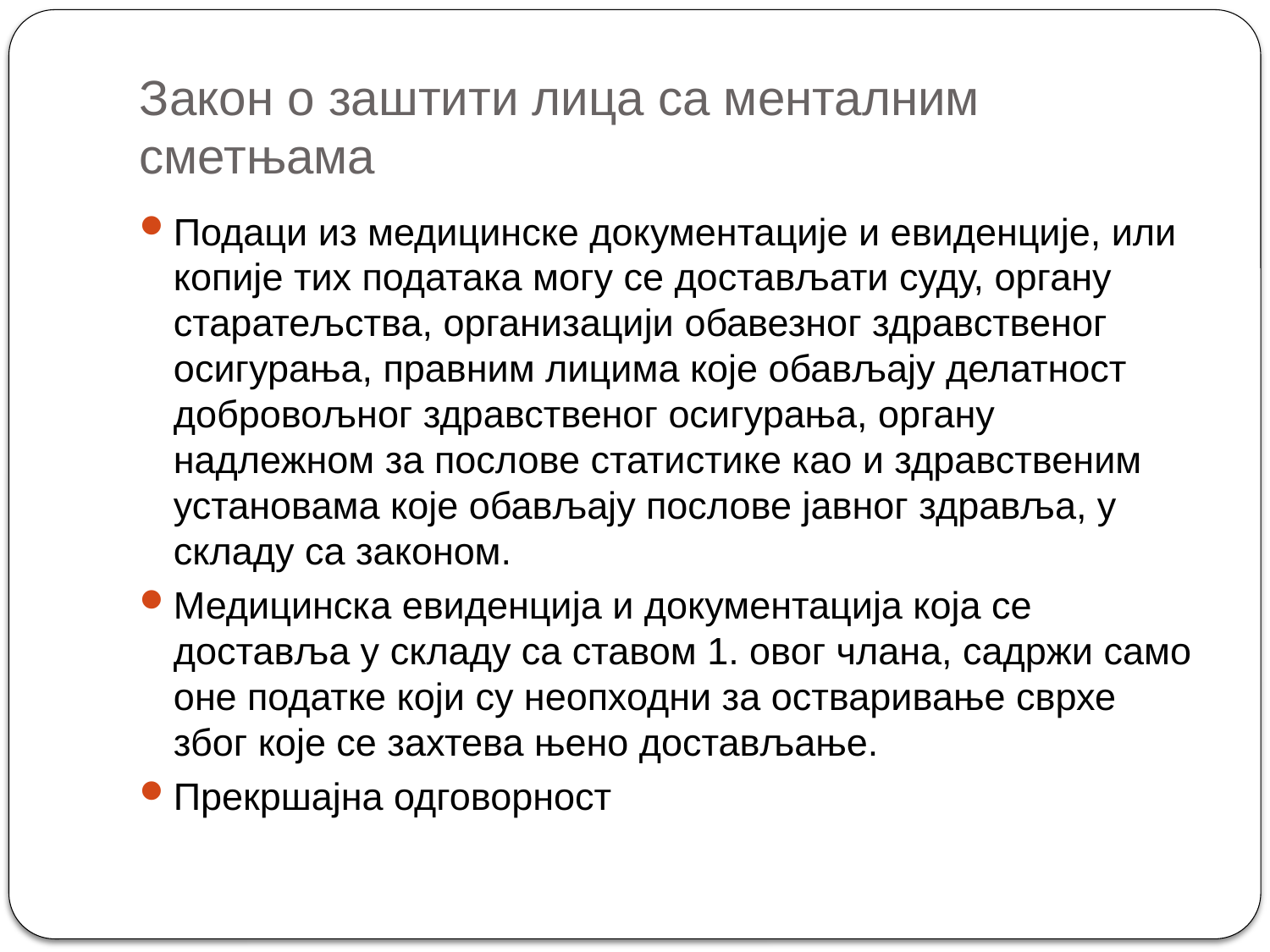

# Закон о заштити лица са менталним сметњама
Подаци из медицинске документације и евиденције, или копије тих података могу се достављати суду, органу старатељства, организацији обавезног здравственог осигурања, правним лицима које обављају делатност добровољног здравственог осигурања, органу надлежном за послове статистике као и здравственим установама које обављају послове јавног здравља, у складу са законом.
Медицинска евиденција и документација која се доставља у складу са ставом 1. овог члана, садржи само оне податке који су неопходни за остваривање сврхе због које се захтева њено достављање.
Прекршајна одговорност